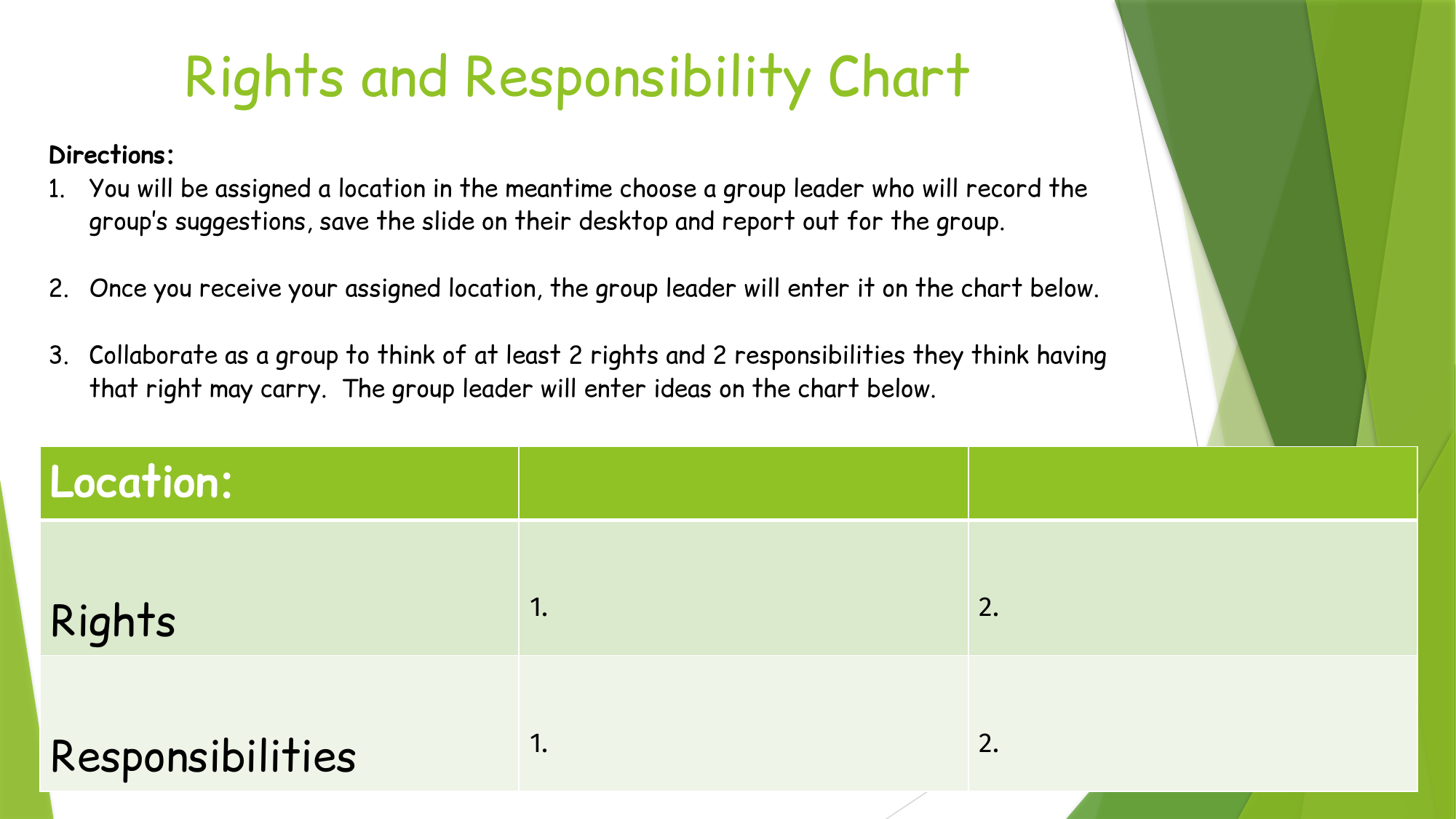

# Rights and Responsibility Chart
Directions:
You will be assigned a location in the meantime choose a group leader who will record the group’s suggestions, save the slide on their desktop and report out for the group.

Once you receive your assigned location, the group leader will enter it on the chart below.

Collaborate as a group to think of at least 2 rights and 2 responsibilities they think having that right may carry.  The group leader will enter ideas on the chart below.

| Location: |  |  |
| --- | --- | --- |
| Rights | 1. | 2. |
| Responsibilities | 1. | 2. |